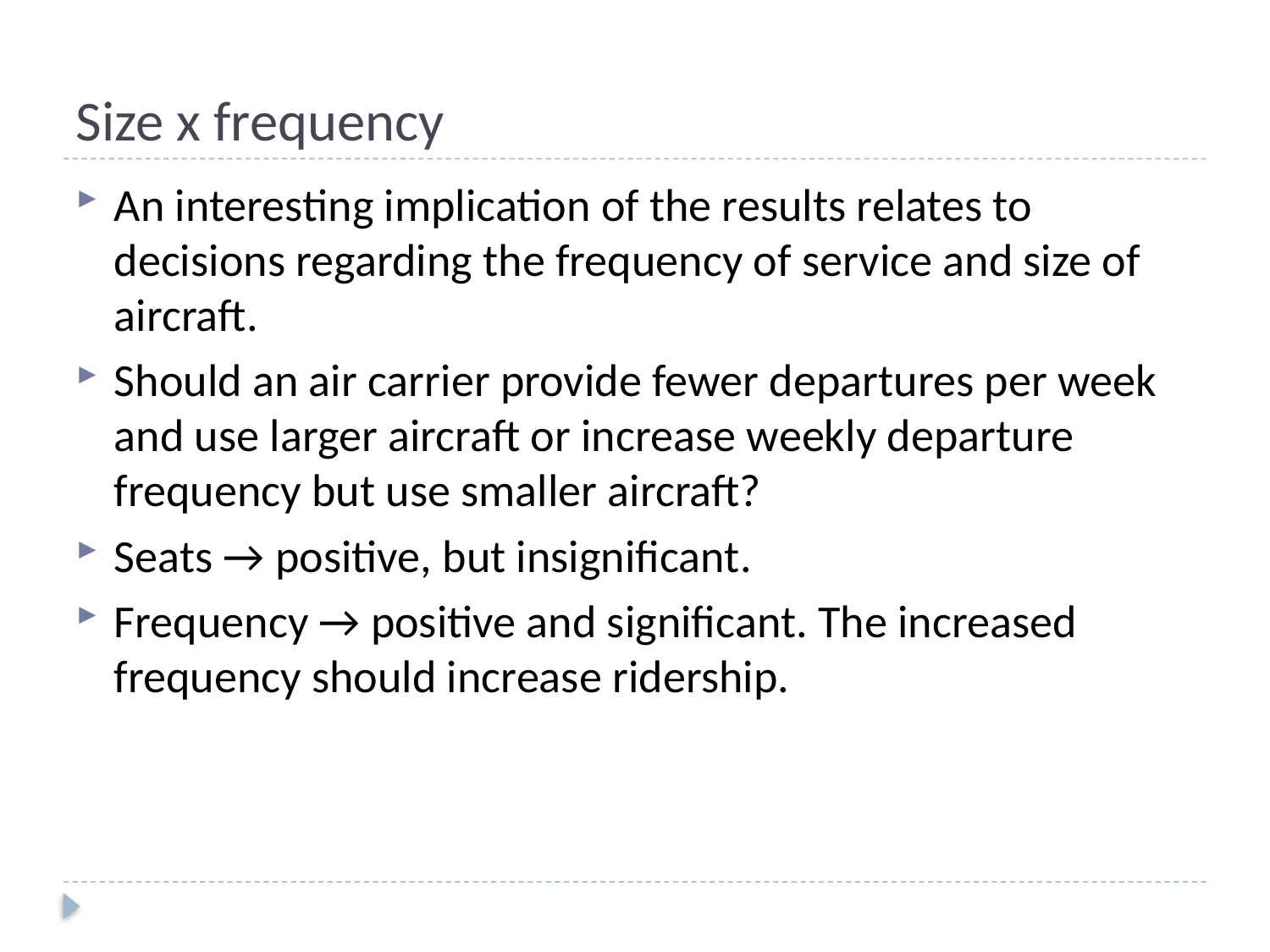

# Size x frequency
An interesting implication of the results relates to decisions regarding the frequency of service and size of aircraft.
Should an air carrier provide fewer departures per week and use larger aircraft or increase weekly departure frequency but use smaller aircraft?
Seats → positive, but insignificant.
Frequency → positive and significant. The increased frequency should increase ridership.